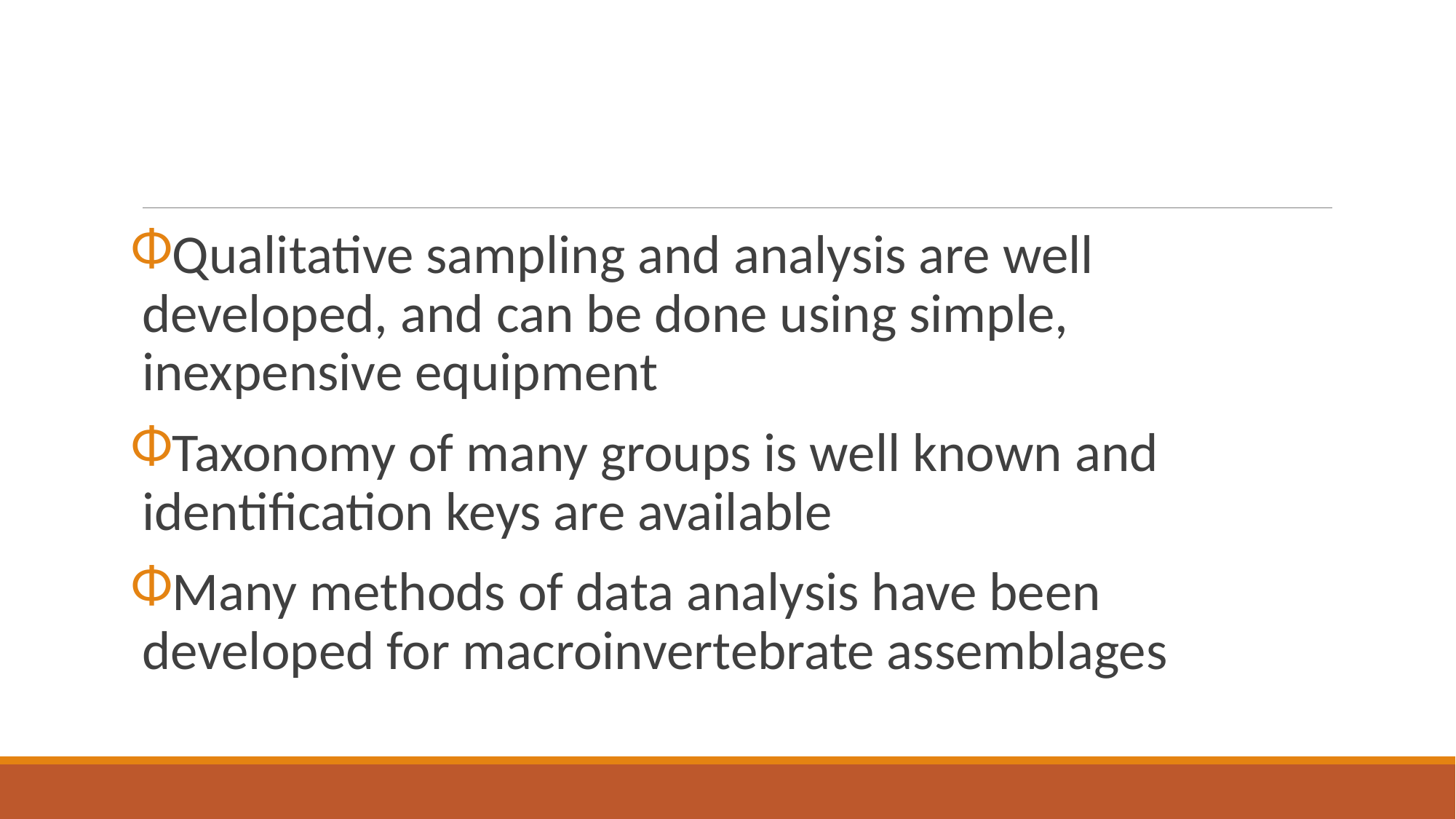

#
Qualitative sampling and analysis are well developed, and can be done using simple, inexpensive equipment
Taxonomy of many groups is well known and identification keys are available
Many methods of data analysis have been developed for macroinvertebrate assemblages